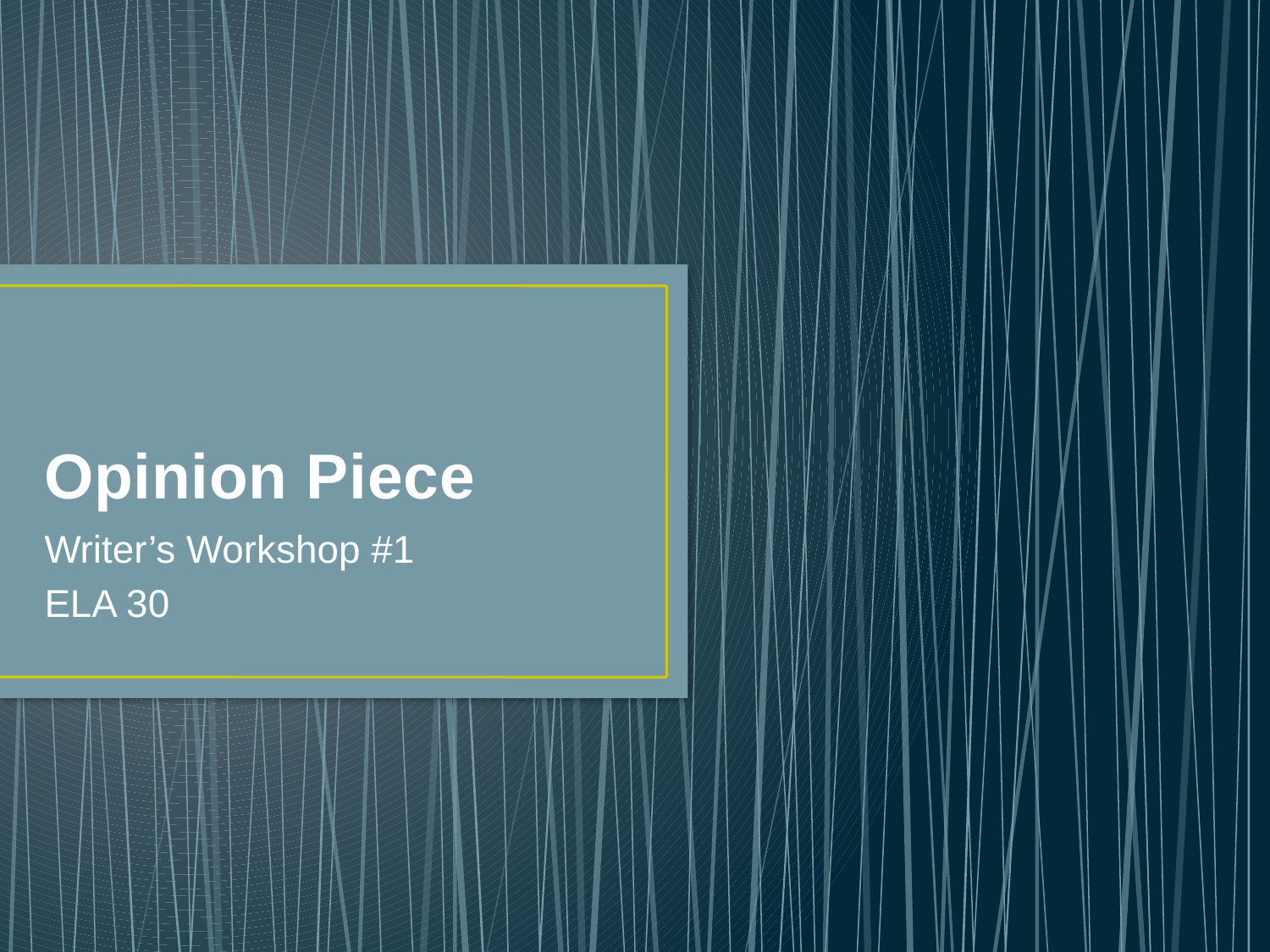

# Opinion Piece
Writer’s Workshop #1
ELA 30